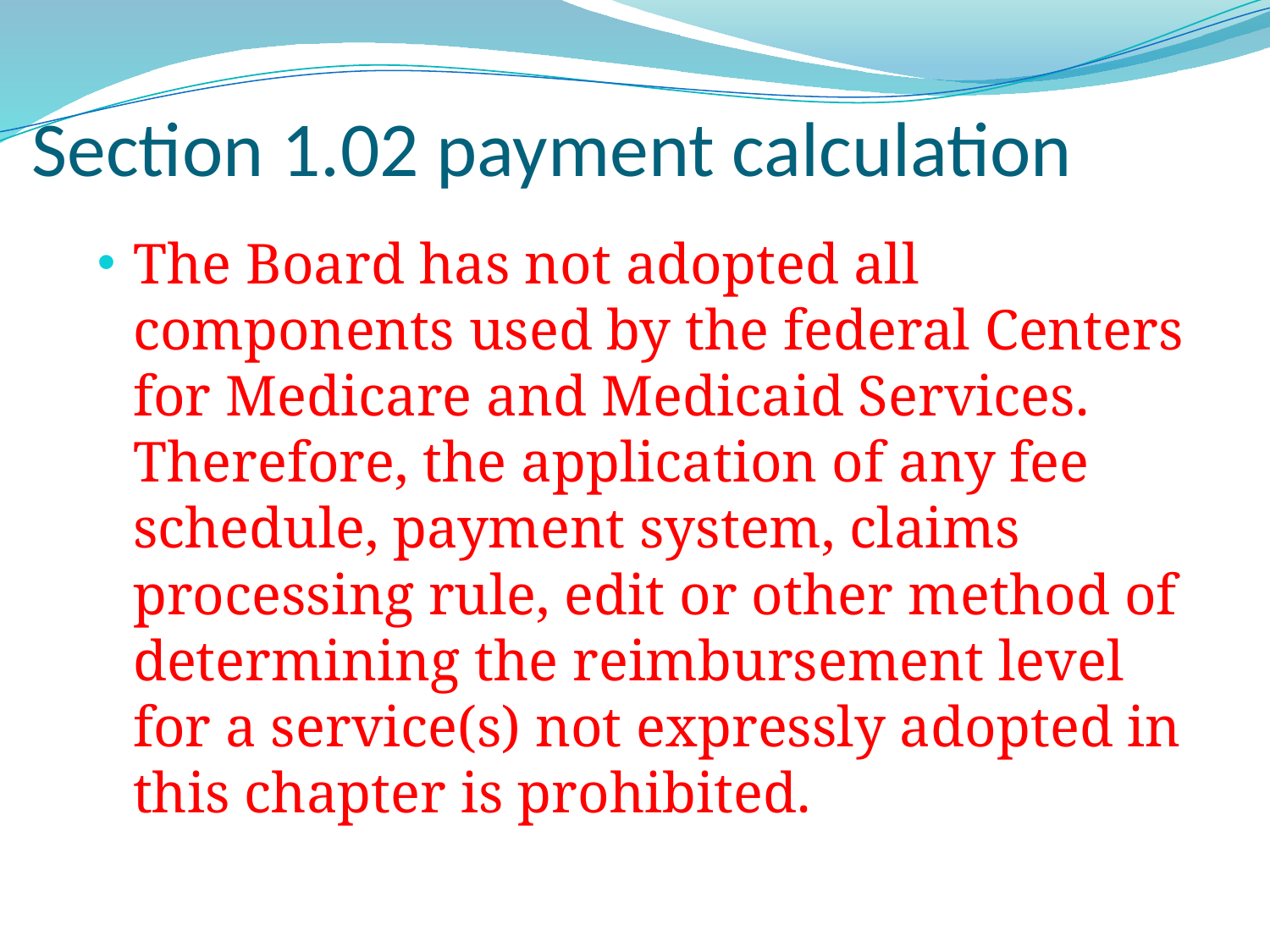

# Section 1.02 payment calculation
The Board has not adopted all components used by the federal Centers for Medicare and Medicaid Services. Therefore, the application of any fee schedule, payment system, claims processing rule, edit or other method of determining the reimbursement level for a service(s) not expressly adopted in this chapter is prohibited.